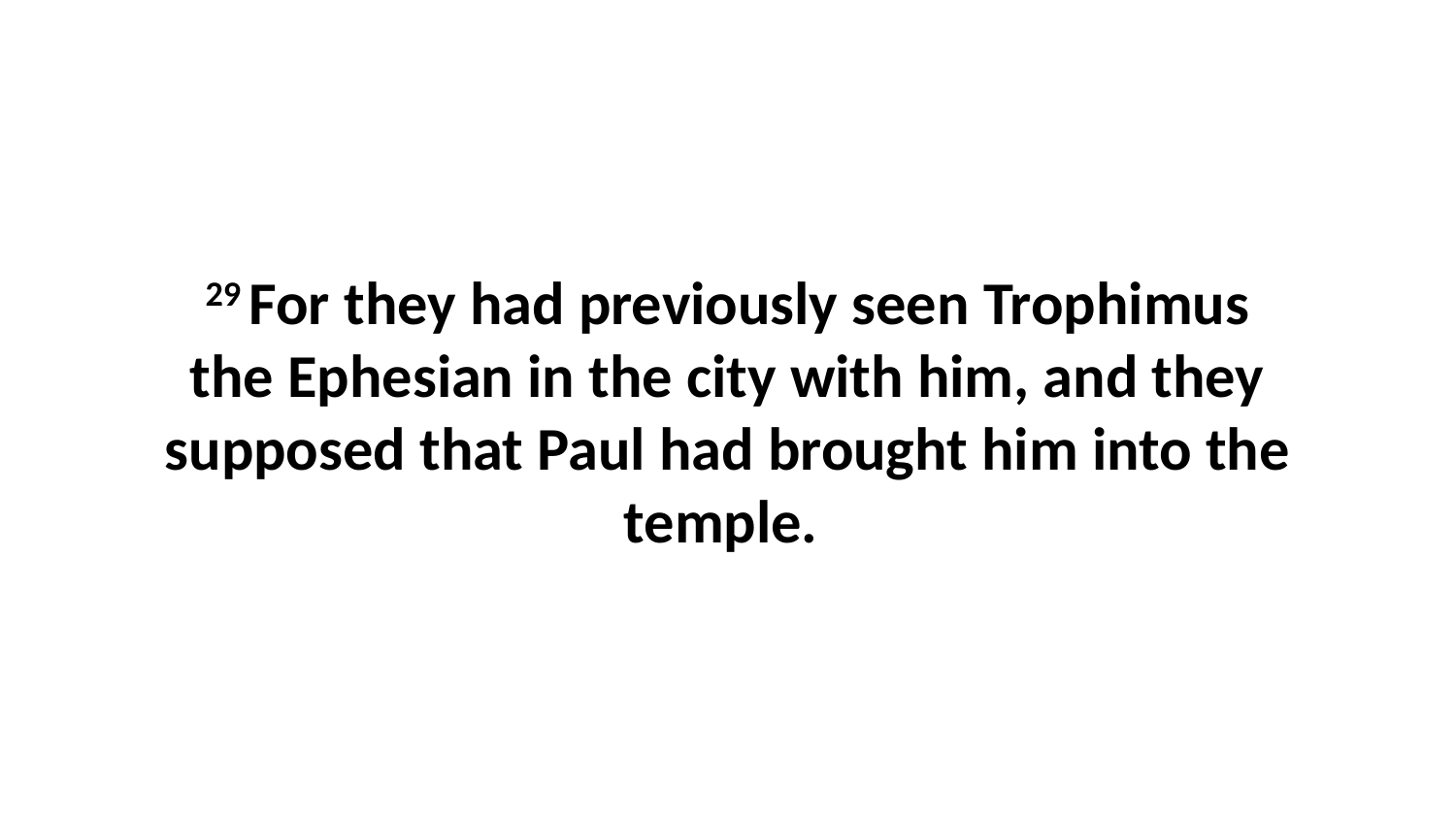

29 For they had previously seen Trophimus the Ephesian in the city with him, and they supposed that Paul had brought him into the temple.